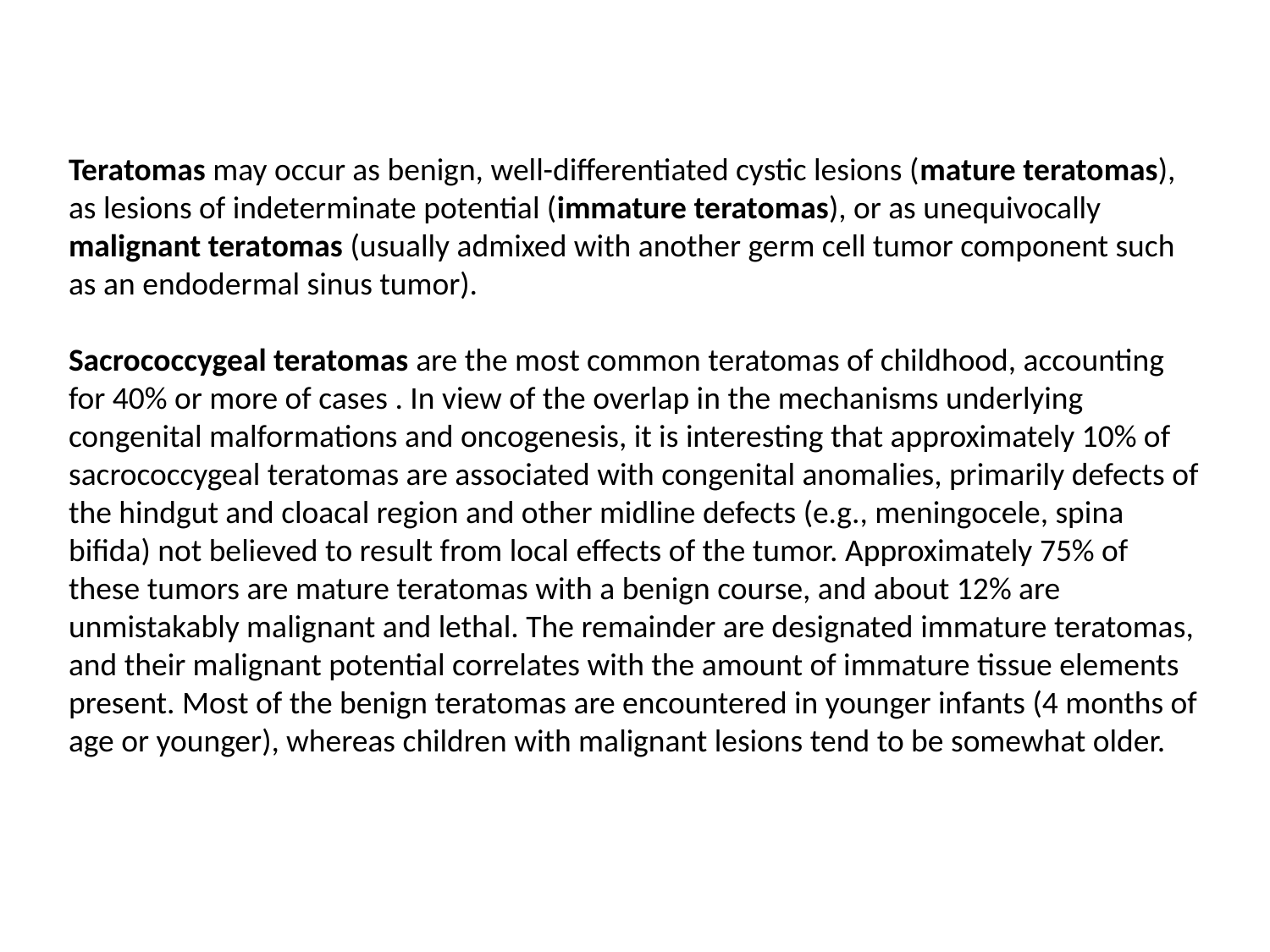

Teratomas may occur as benign, well-differentiated cystic lesions (mature teratomas), as lesions of indeterminate potential (immature teratomas), or as unequivocally malignant teratomas (usually admixed with another germ cell tumor component such as an endodermal sinus tumor).

Sacrococcygeal teratomas are the most common teratomas of childhood, accounting for 40% or more of cases . In view of the overlap in the mechanisms underlying congenital malformations and oncogenesis, it is interesting that approximately 10% of sacrococcygeal teratomas are associated with congenital anomalies, primarily defects of the hindgut and cloacal region and other midline defects (e.g., meningocele, spina bifida) not believed to result from local effects of the tumor. Approximately 75% of these tumors are mature teratomas with a benign course, and about 12% are unmistakably malignant and lethal. The remainder are designated immature teratomas, and their malignant potential correlates with the amount of immature tissue elements present. Most of the benign teratomas are encountered in younger infants (4 months of age or younger), whereas children with malignant lesions tend to be somewhat older.